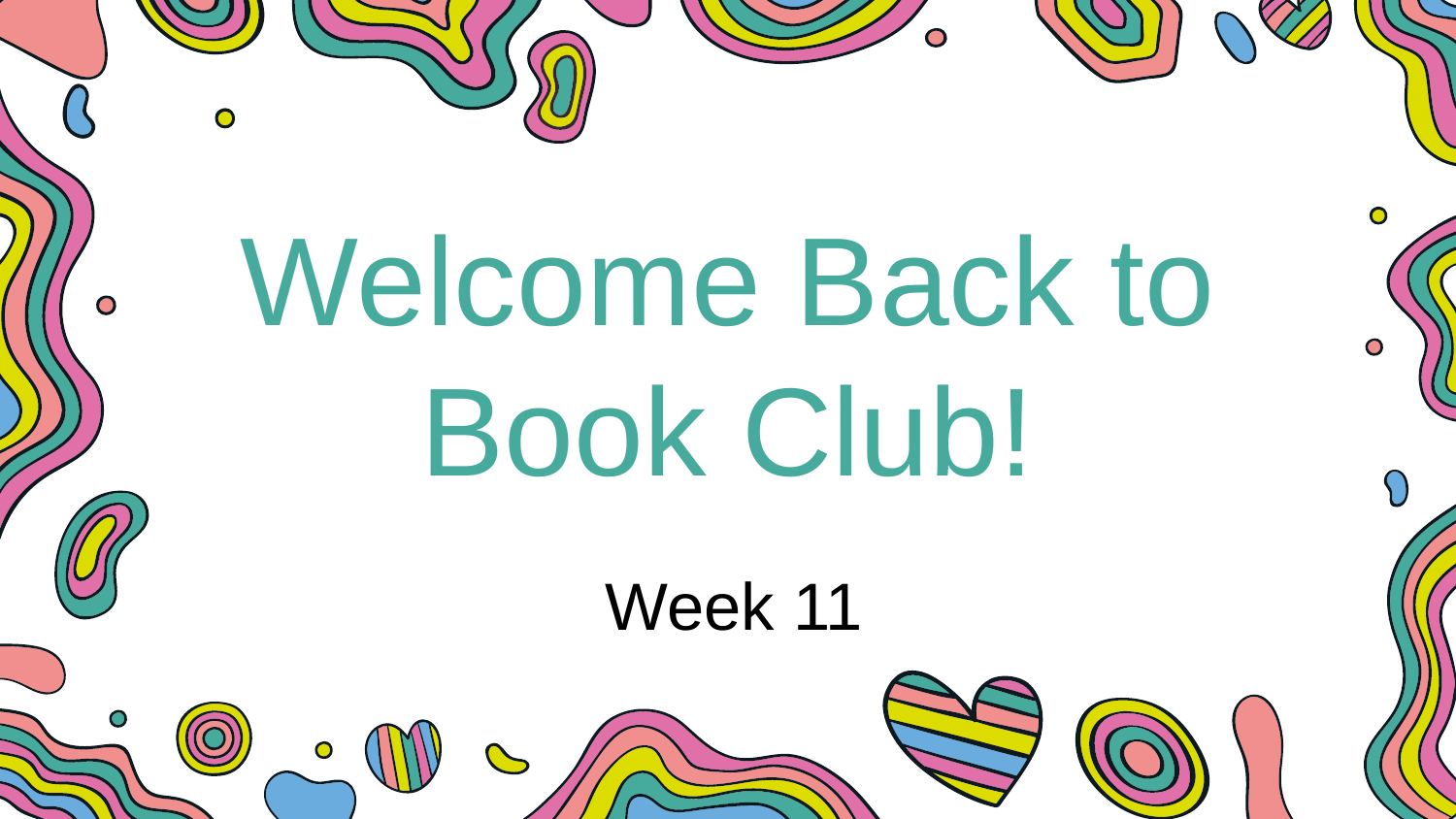

# Welcome Back to
Book Club!
Week 11